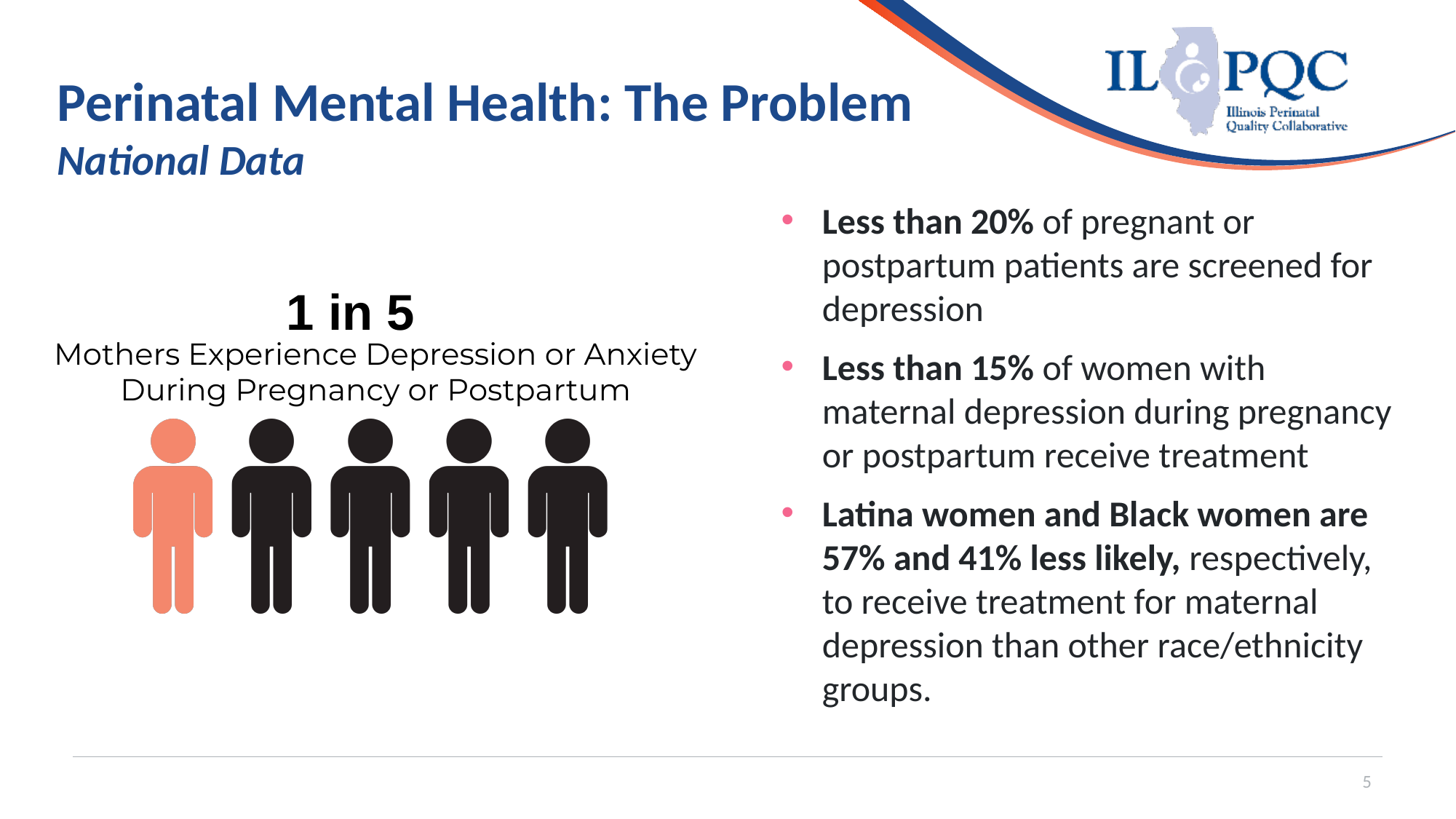

# Perinatal Mental Health: The Problem National Data
Less than 20% of pregnant or postpartum patients are screened for depression
Less than 15% of women with maternal depression during pregnancy or postpartum receive treatment
Latina women and Black women are 57% and 41% less likely, respectively, to receive treatment for maternal depression than other race/ethnicity groups.
1 in 5
Mothers Experience Depression or Anxiety During Pregnancy or Postpartum

5